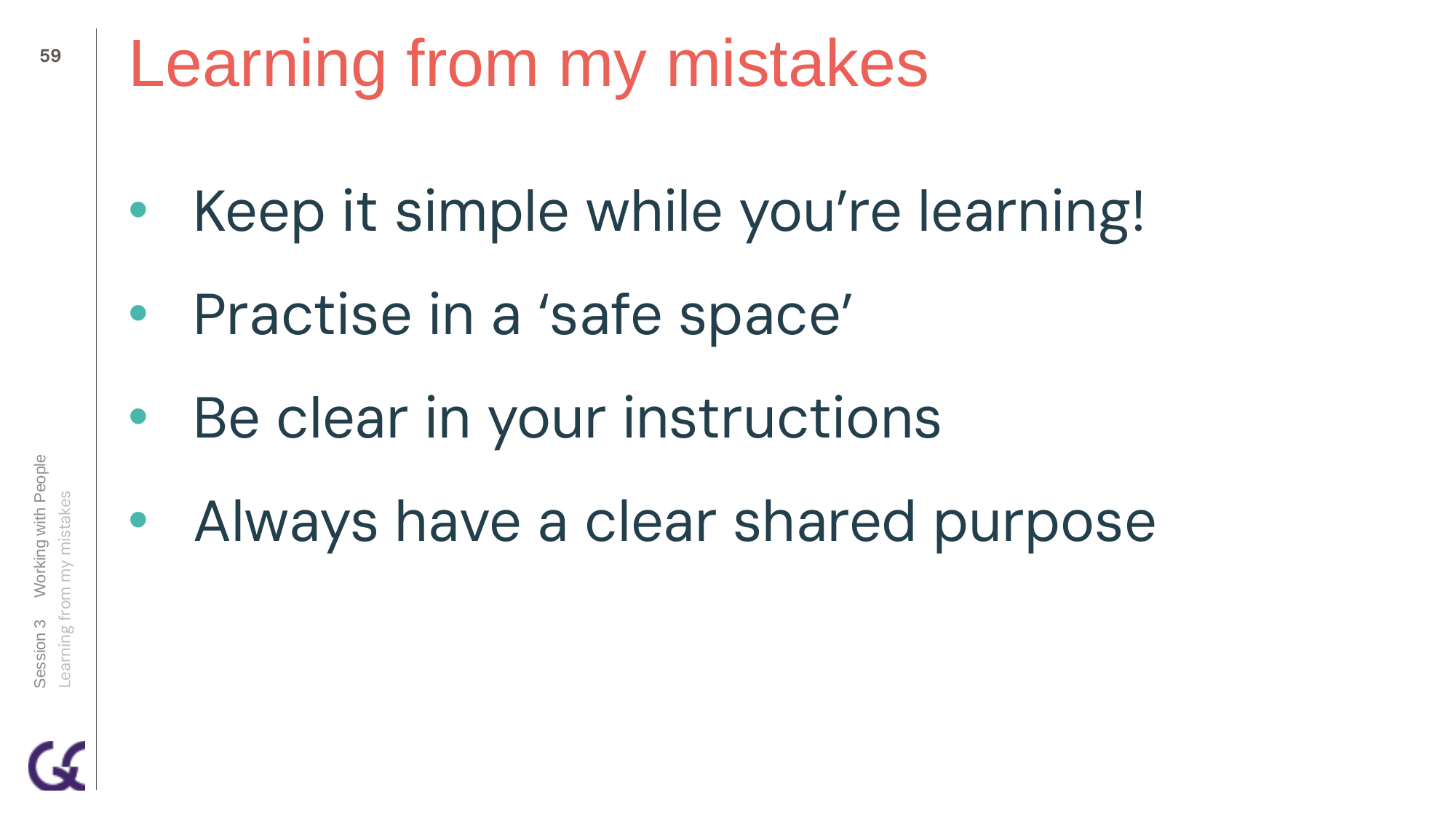

59
# Learning from my mistakes
Keep it simple while you’re learning!
Practise in a ‘safe space’
Be clear in your instructions
Always have a clear shared purpose
Session 3     Working with People
Learning from my mistakes